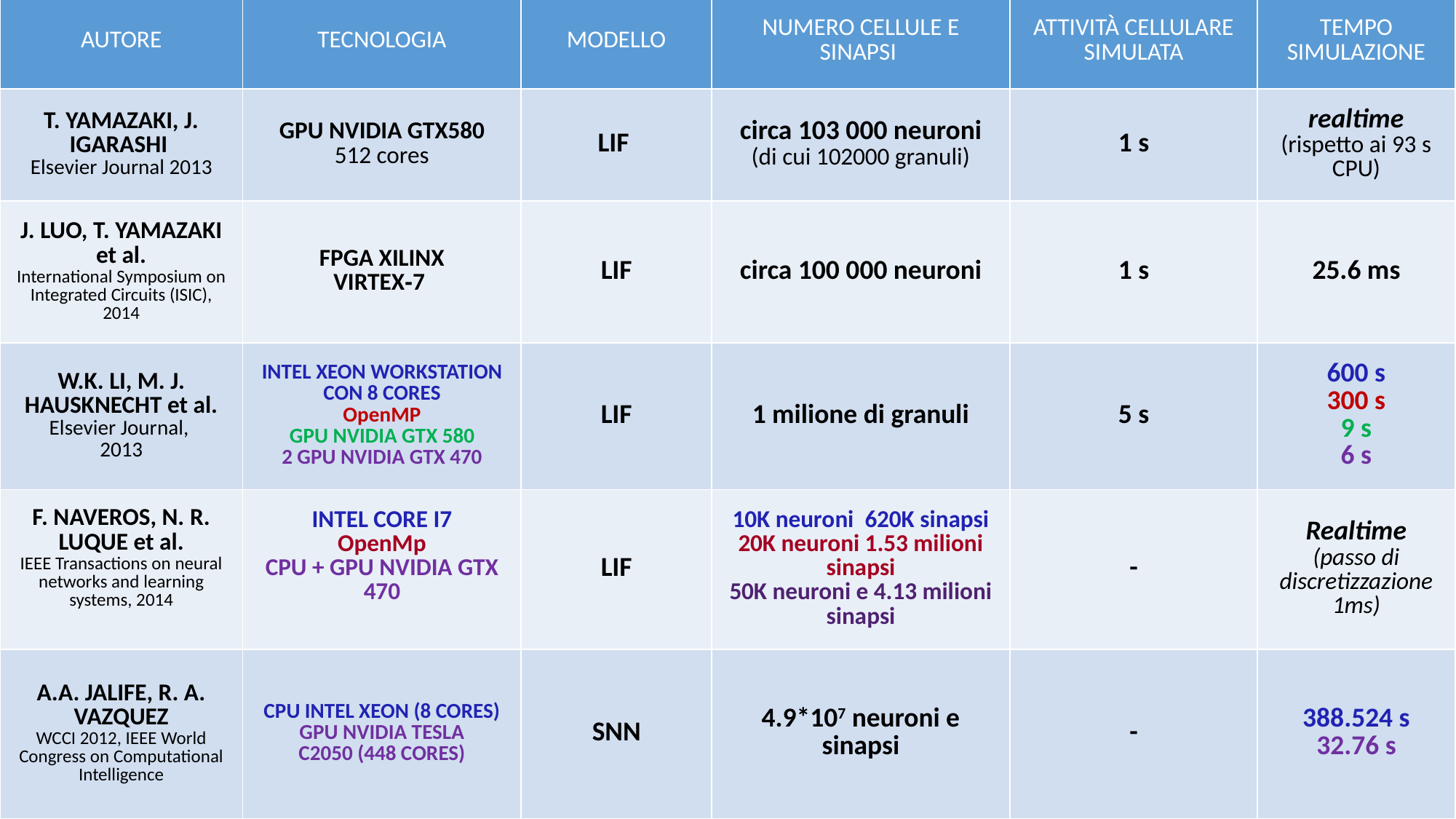

| AUTORE | TECNOLOGIA | MODELLO | NUMERO CELLULE E SINAPSI | ATTIVITÀ CELLULARE SIMULATA | TEMPO SIMULAZIONE |
| --- | --- | --- | --- | --- | --- |
| T. YAMAZAKI, J. IGARASHI Elsevier Journal 2013 | GPU NVIDIA GTX580 512 cores | LIF | circa 103 000 neuroni (di cui 102000 granuli) | 1 s | realtime (rispetto ai 93 s CPU) |
| J. LUO, T. YAMAZAKI et al. International Symposium on Integrated Circuits (ISIC), 2014 | FPGA XILINX VIRTEX‐7 | LIF | circa 100 000 neuroni | 1 s | 25.6 ms |
| W.K. LI, M. J. HAUSKNECHT et al. Elsevier Journal, 2013 | INTEL XEON WORKSTATION CON 8 CORES OpenMP GPU NVIDIA GTX 580 2 GPU NVIDIA GTX 470 | LIF | 1 milione di granuli | 5 s | 600 s 300 s 9 s 6 s |
| F. NAVEROS, N. R. LUQUE et al. IEEE Transactions on neural networks and learning systems, 2014 | INTEL CORE I7 OpenMp CPU + GPU NVIDIA GTX 470 | LIF | 10K neuroni 620K sinapsi 20K neuroni 1.53 milioni sinapsi 50K neuroni e 4.13 milioni sinapsi | - | Realtime (passo di discretizzazione 1ms) |
| A.A. JALIFE, R. A. VAZQUEZ WCCI 2012, IEEE World Congress on Computational Intelligence | CPU INTEL XEON (8 CORES) GPU NVIDIA TESLA C2050 (448 CORES) | SNN | 4.9\*107 neuroni e sinapsi | - | 388.524 s 32.76 s |
CONFRONTO CON LO STATO DELL’ARTE